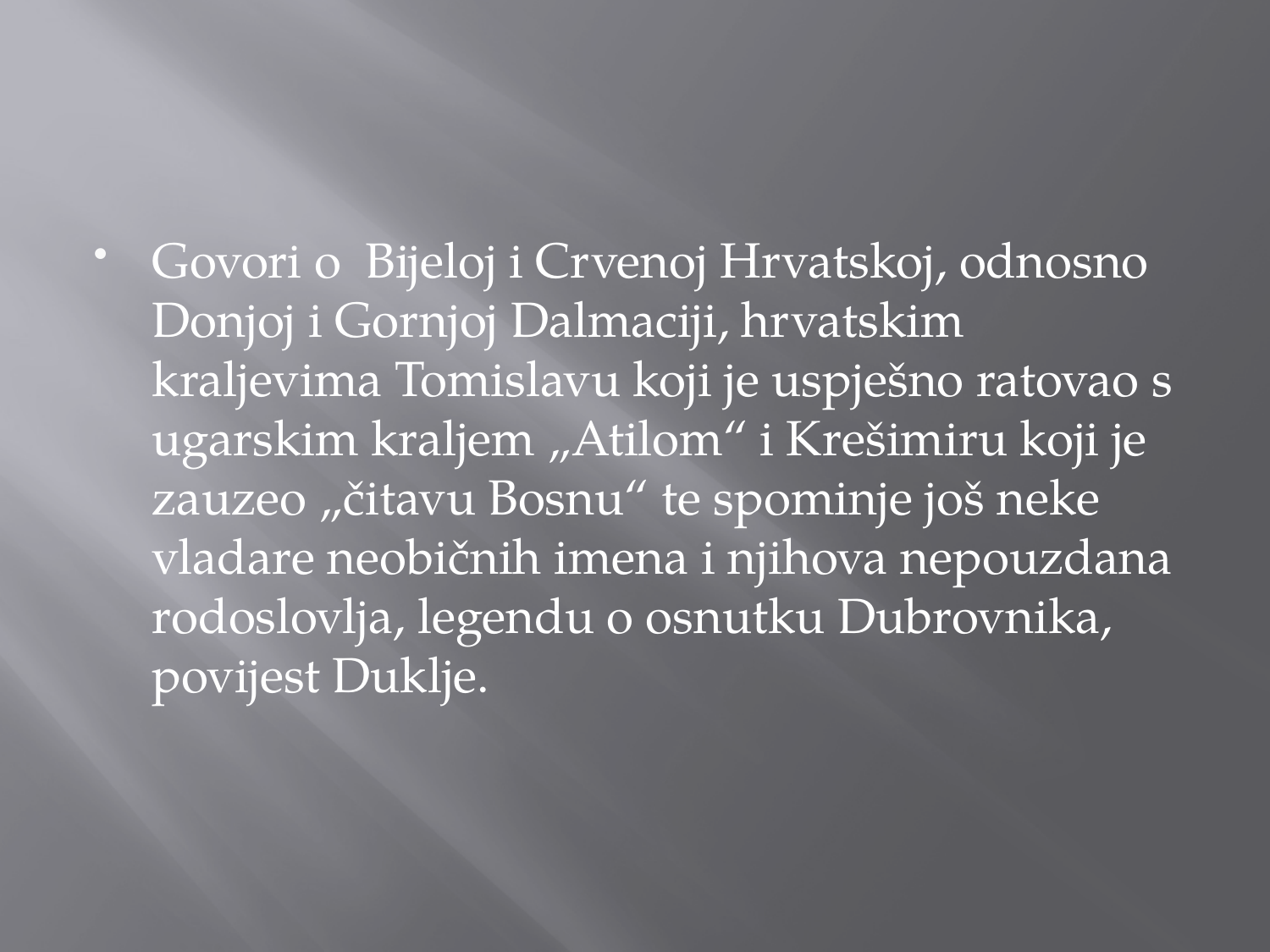

#
Govori o  Bijeloj i Crvenoj Hrvatskoj, odnosno Donjoj i Gornjoj Dalmaciji, hrvatskim kraljevima Tomislavu koji je uspješno ratovao s ugarskim kraljem „Atilom“ i Krešimiru koji je zauzeo „čitavu Bosnu“ te spominje još neke vladare neobičnih imena i njihova nepouzdana rodoslovlja, legendu o osnutku Dubrovnika, povijest Duklje.